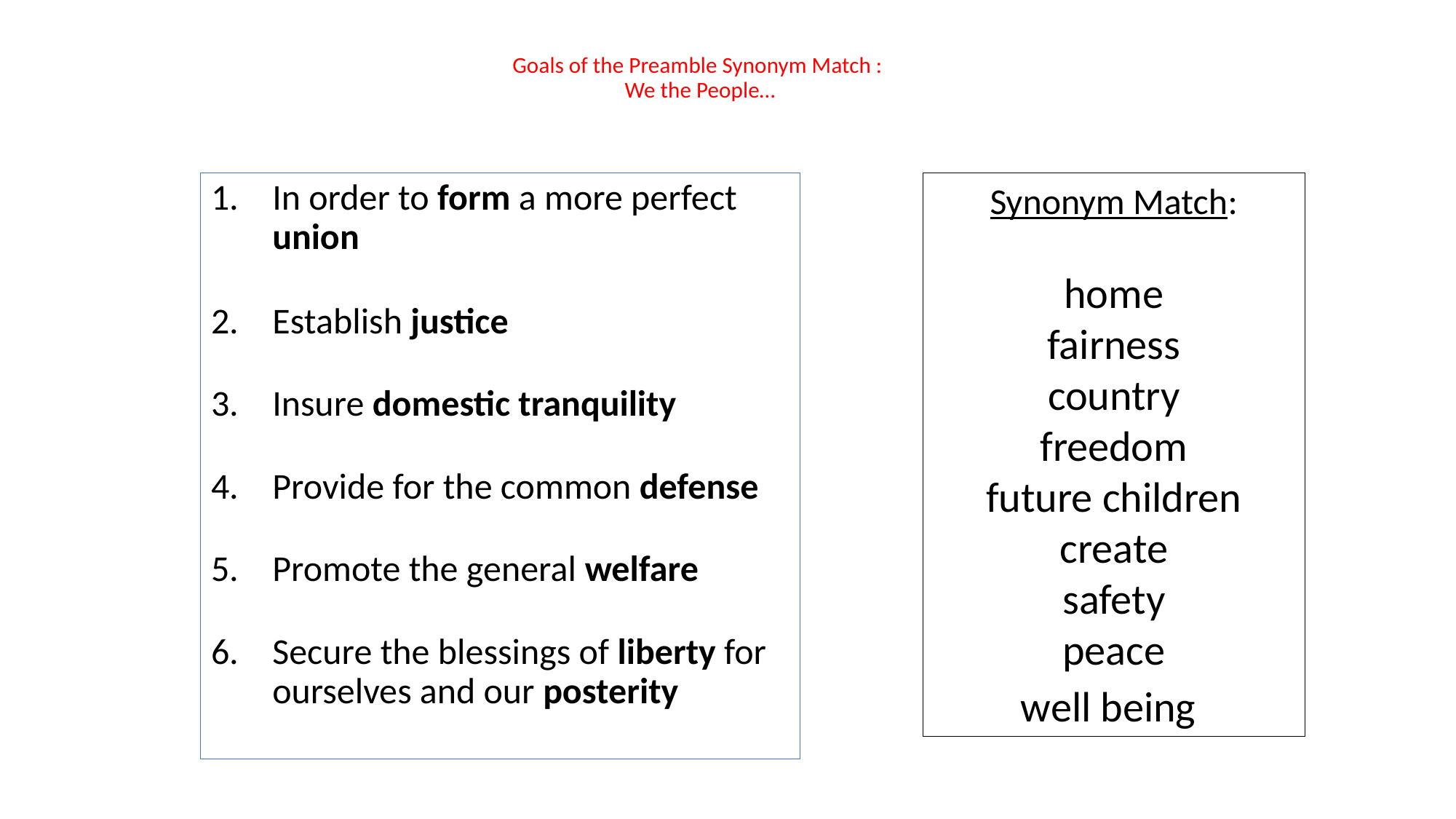

# Goals of the Preamble Synonym Match : We the People…
In order to form a more perfect union

Establish justice

Insure domestic tranquility

Provide for the common defense

Promote the general welfare

Secure the blessings of liberty for ourselves and our posterity

Synonym Match:

home
fairness
country
freedom
future children
create
safety
peace
well being